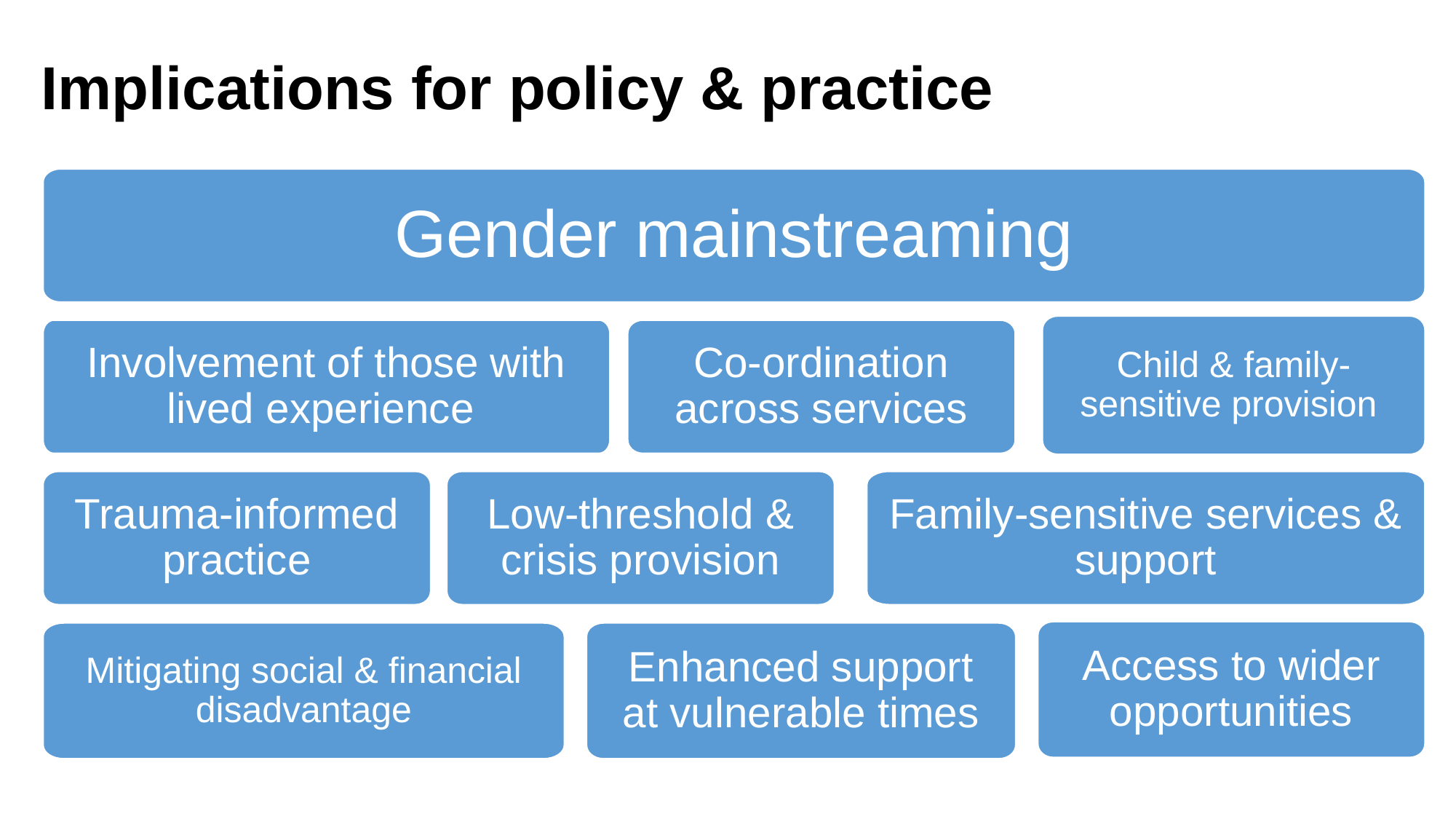

# Implications for policy & practice
Gender mainstreaming
Involvement of those with lived experience
Co-ordination across services
Trauma-informed practice
Low-threshold & crisis provision
Family-sensitive services & support
Access to wider opportunities
Mitigating social & financial disadvantage
Enhanced support at vulnerable times
Child & family-sensitive provision